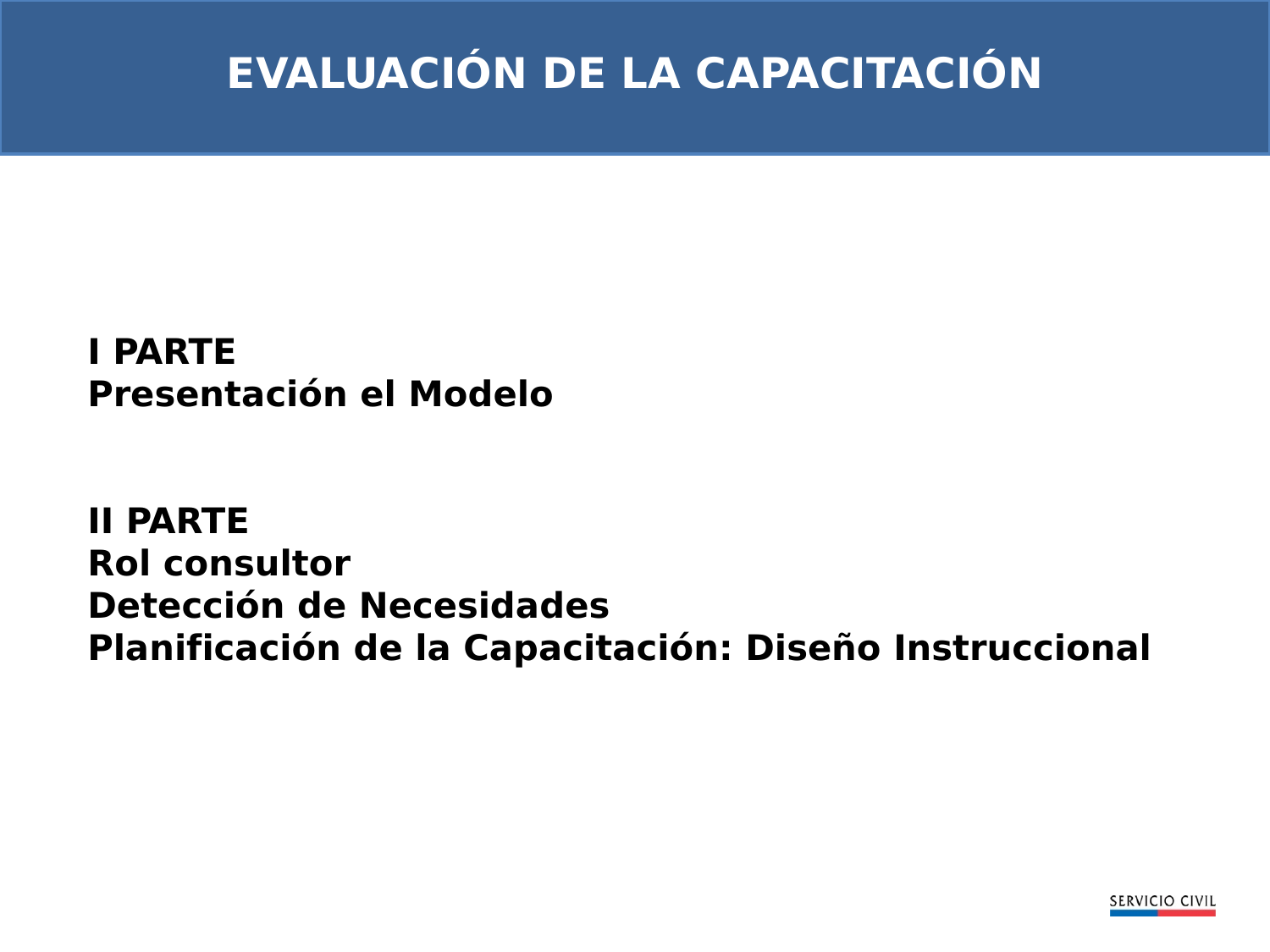

EVALUACIÓN DE LA CAPACITACIÓN
I PARTE
Presentación el Modelo

II PARTE
Rol consultor
Detección de Necesidades
Planificación de la Capacitación: Diseño Instruccional